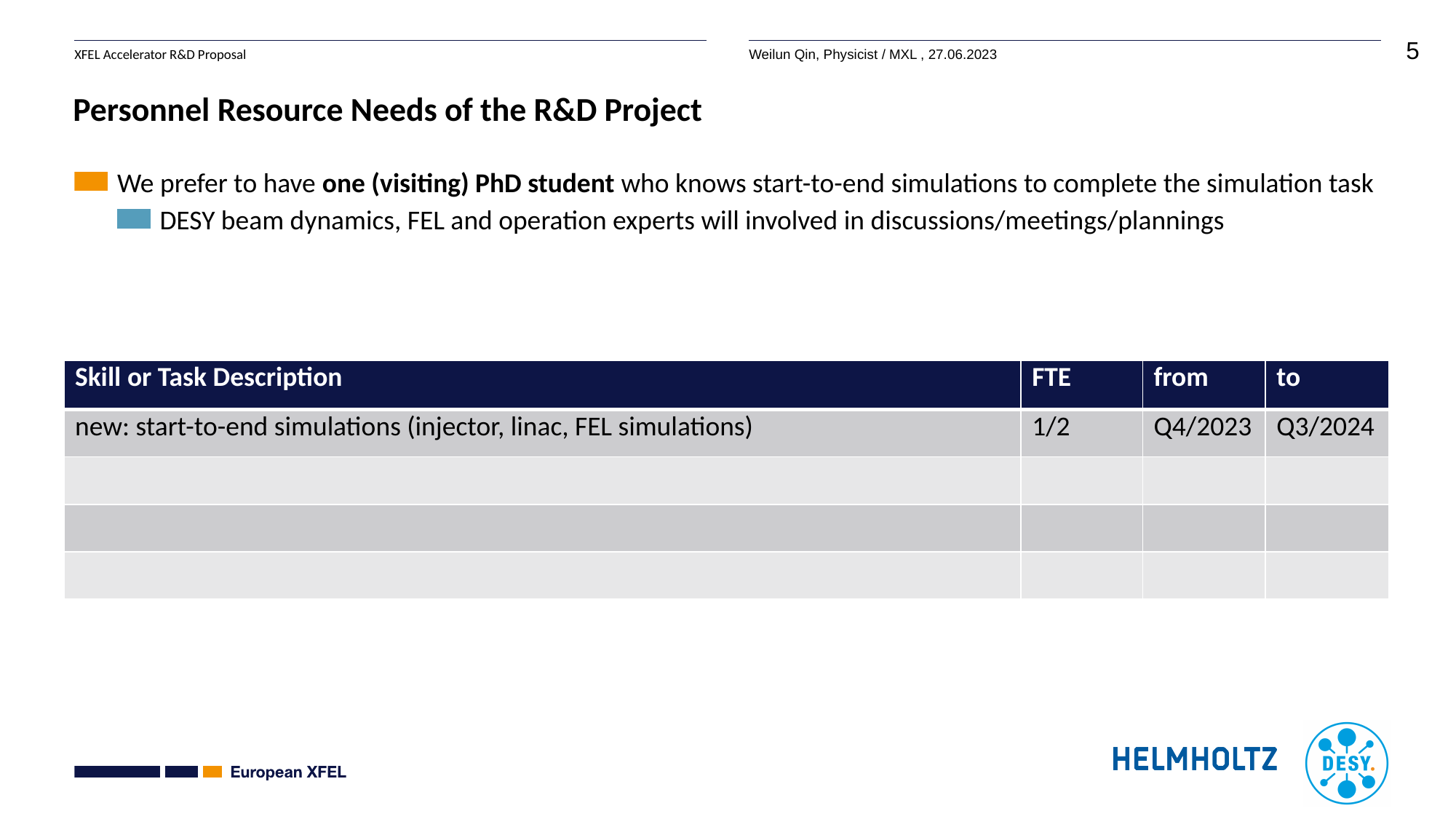

# Personnel Resource Needs of the R&D Project
We prefer to have one (visiting) PhD student who knows start-to-end simulations to complete the simulation task
DESY beam dynamics, FEL and operation experts will involved in discussions/meetings/plannings
| Skill or Task Description | FTE | from | to |
| --- | --- | --- | --- |
| new: start-to-end simulations (injector, linac, FEL simulations) | 1/2 | Q4/2023 | Q3/2024 |
|  |  |  |  |
|  |  |  |  |
|  |  |  |  |